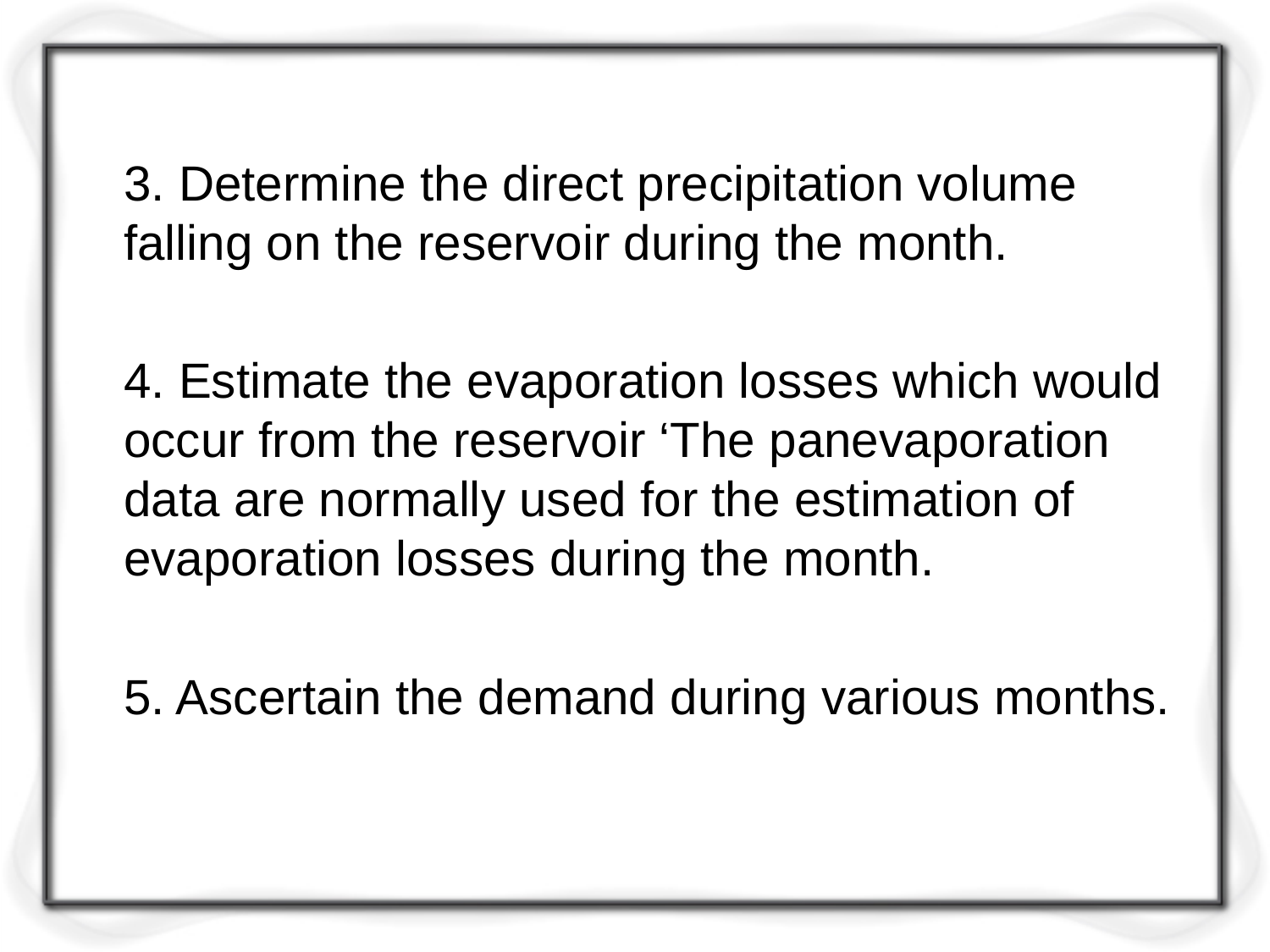

3. Determine the direct precipitation volume falling on the reservoir during the month.

	4. Estimate the evaporation losses which would occur from the reservoir ‘The panevaporation data are normally used for the estimation of evaporation losses during the month.

	5. Ascertain the demand during various months.